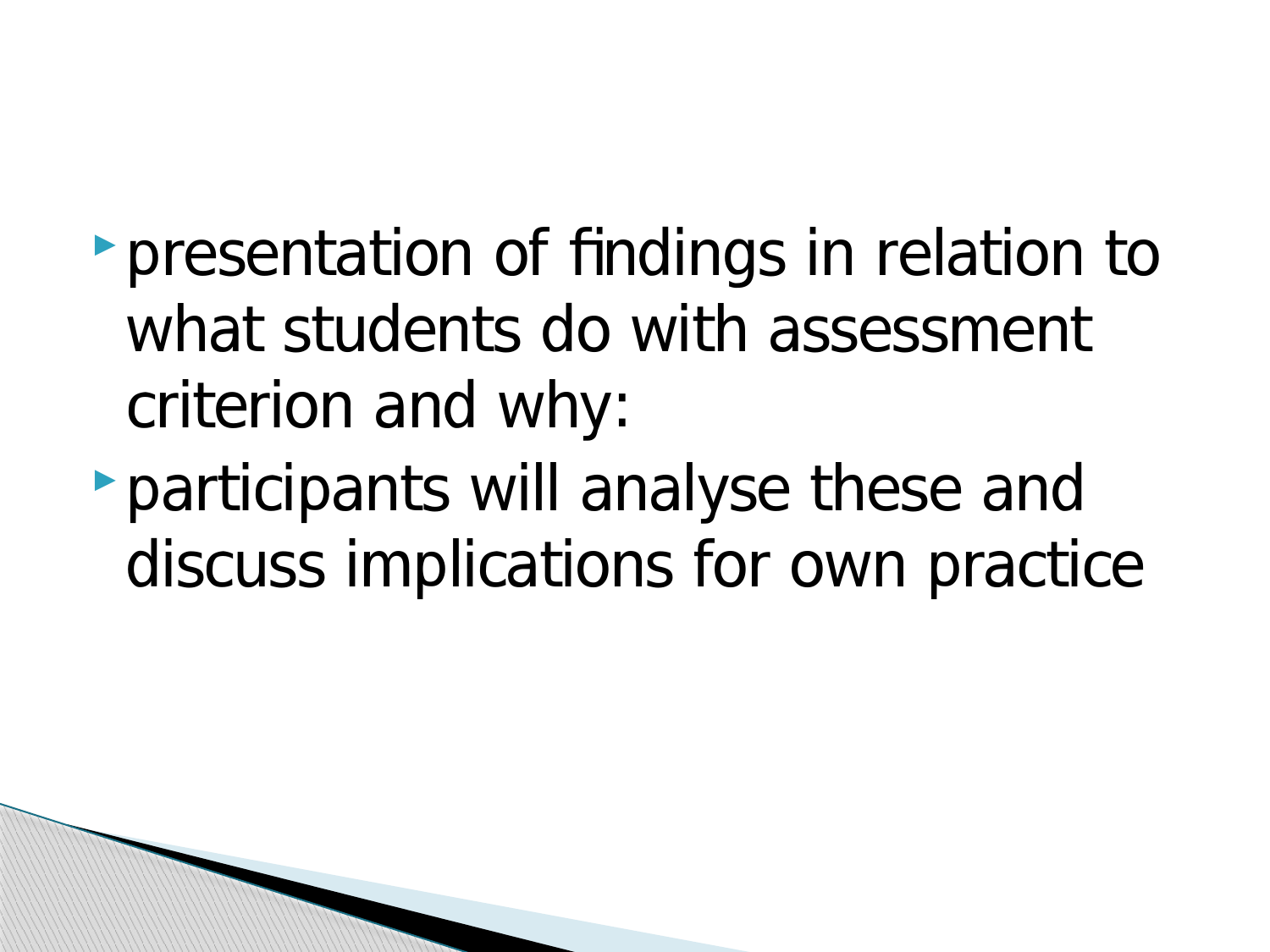

#
presentation of findings in relation to what students do with assessment criterion and why:
participants will analyse these and discuss implications for own practice